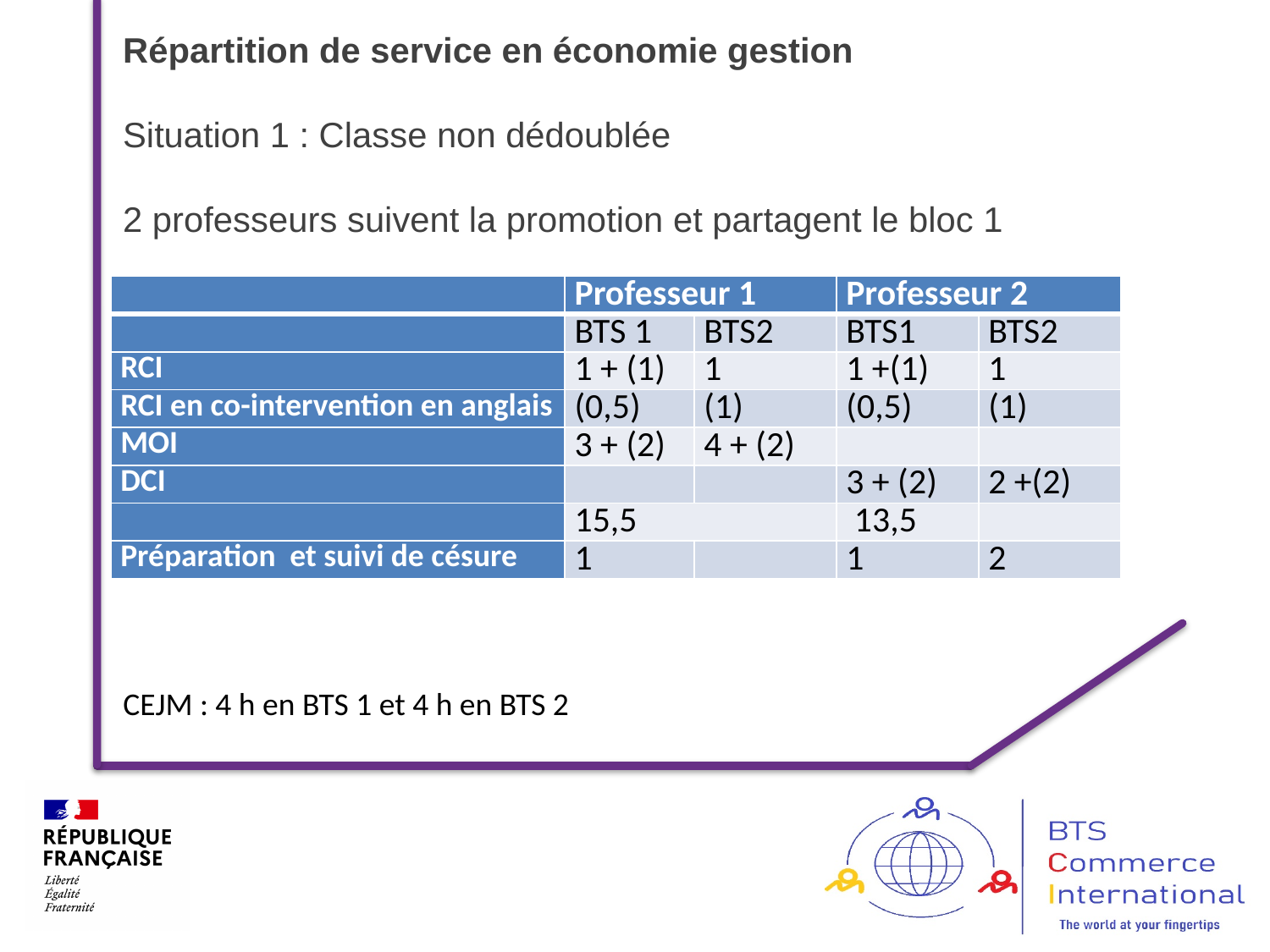

# Répartition de service en économie gestion Situation 1 : Classe non dédoublée 2 professeurs suivent la promotion et partagent le bloc 1
|  | Professeur 1 |  | Professeur 2 |  |
| --- | --- | --- | --- | --- |
|  | BTS 1 | BTS2 | BTS1 | BTS2 |
| RCI | 1 + (1) | 1 | 1 +(1) | 1 |
| RCI en co-intervention en anglais | (0,5) | (1) | (0,5) | (1) |
| MOI | 3 + (2) | 4 + (2) |  |  |
| DCI |  |  | 3 + (2) | 2 +(2) |
|  | 15,5 |  | 13,5 |  |
| Préparation et suivi de césure | 1 |  | 1 | 2 |
CEJM : 4 h en BTS 1 et 4 h en BTS 2
51